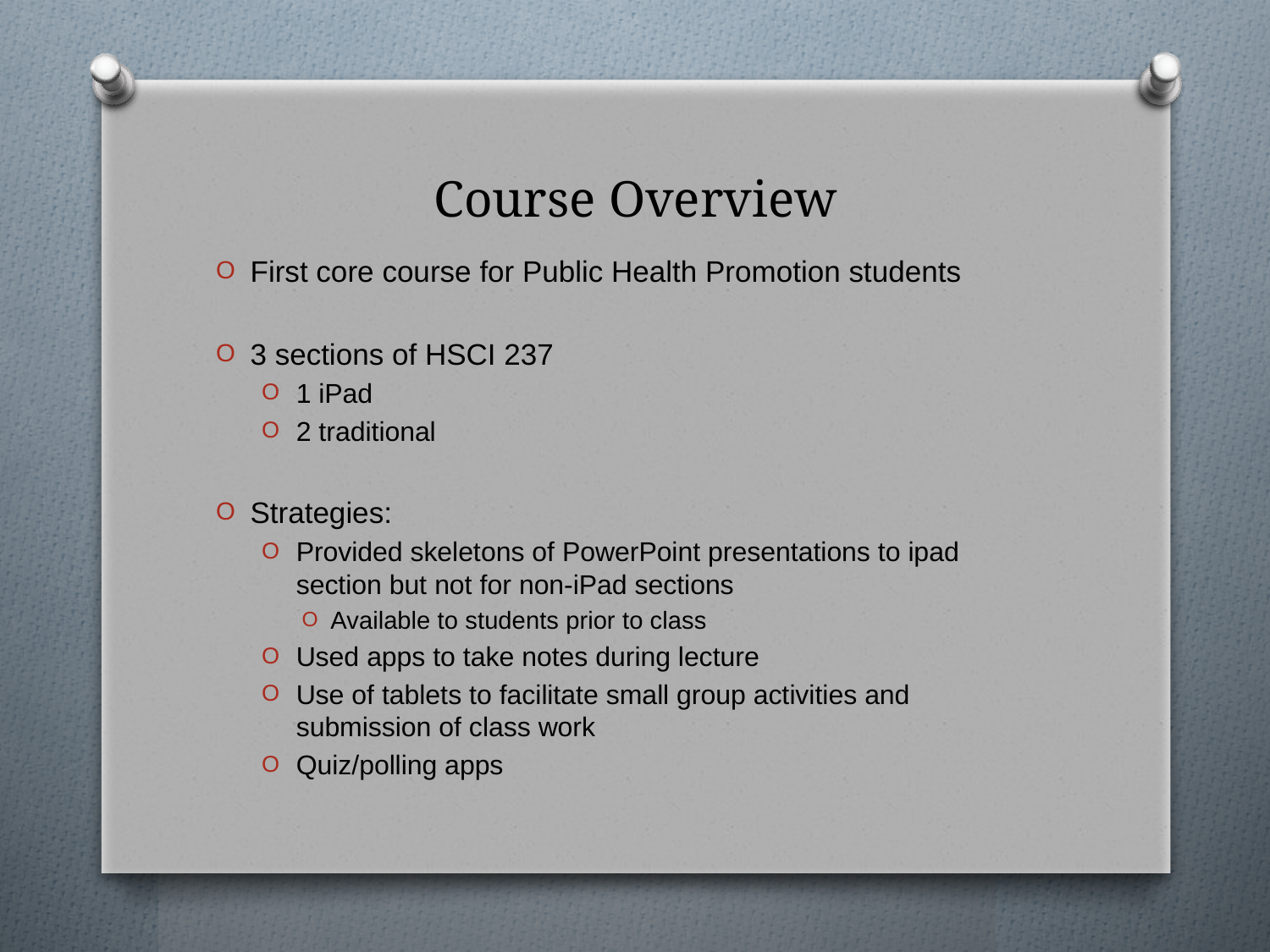

# Course Overview
First core course for Public Health Promotion students

3 sections of HSCI 237
1 iPad
2 traditional

Strategies:
Provided skeletons of PowerPoint presentations to ipad section but not for non-iPad sections
Available to students prior to class
Used apps to take notes during lecture
Use of tablets to facilitate small group activities and submission of class work
Quiz/polling apps